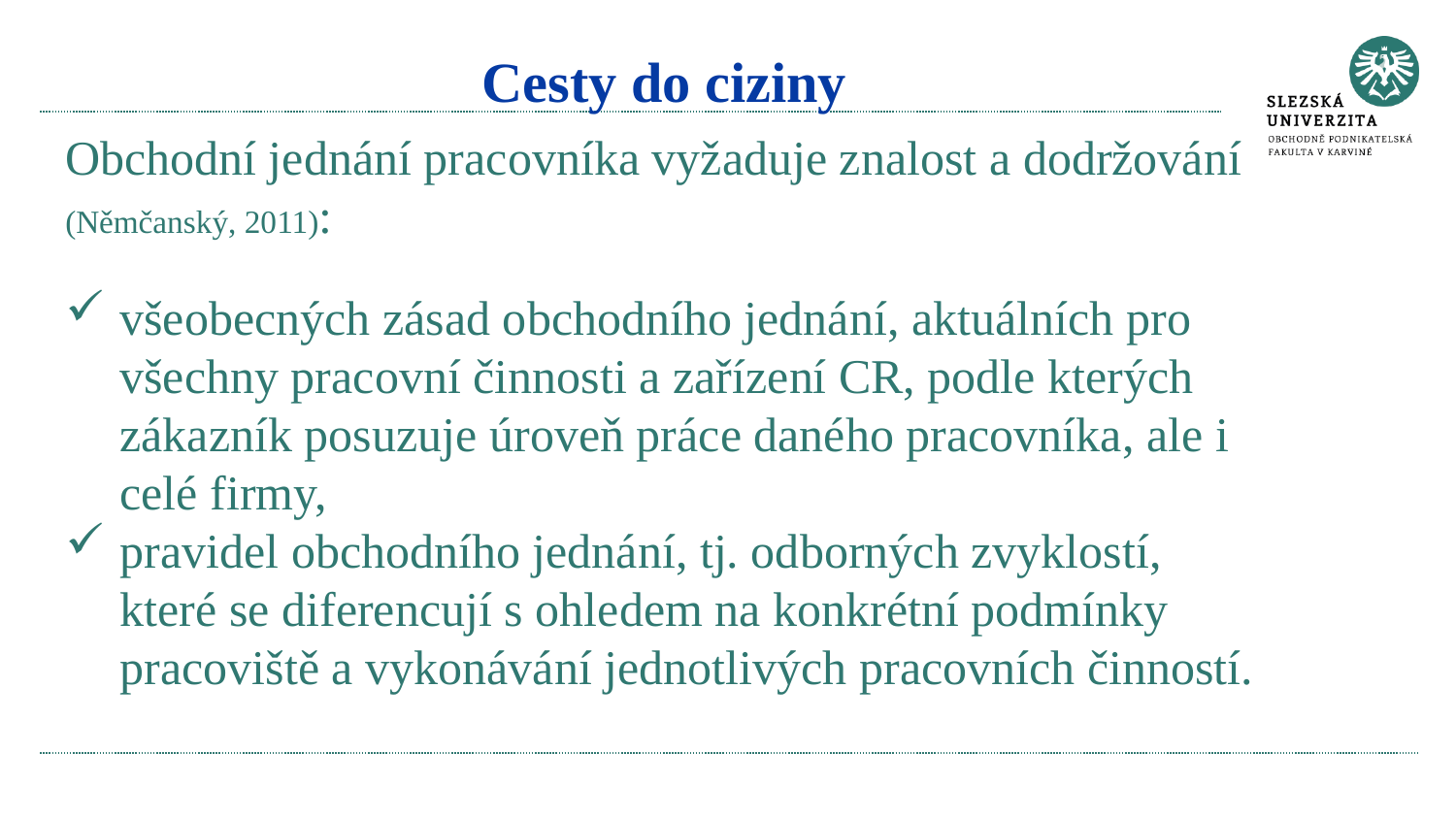

# Cesty do ciziny
Obchodní jednání pracovníka vyžaduje znalost a dodržování (Němčanský, 2011):

všeobecných zásad obchodního jednání, aktuálních pro všechny pracovní činnosti a zařízení CR, podle kterých zákazník posuzuje úroveň práce daného pracovníka, ale i celé firmy,
pravidel obchodního jednání, tj. odborných zvyklostí, které se diferencují s ohledem na konkrétní podmínky pracoviště a vykonávání jednotlivých pracovních činností.